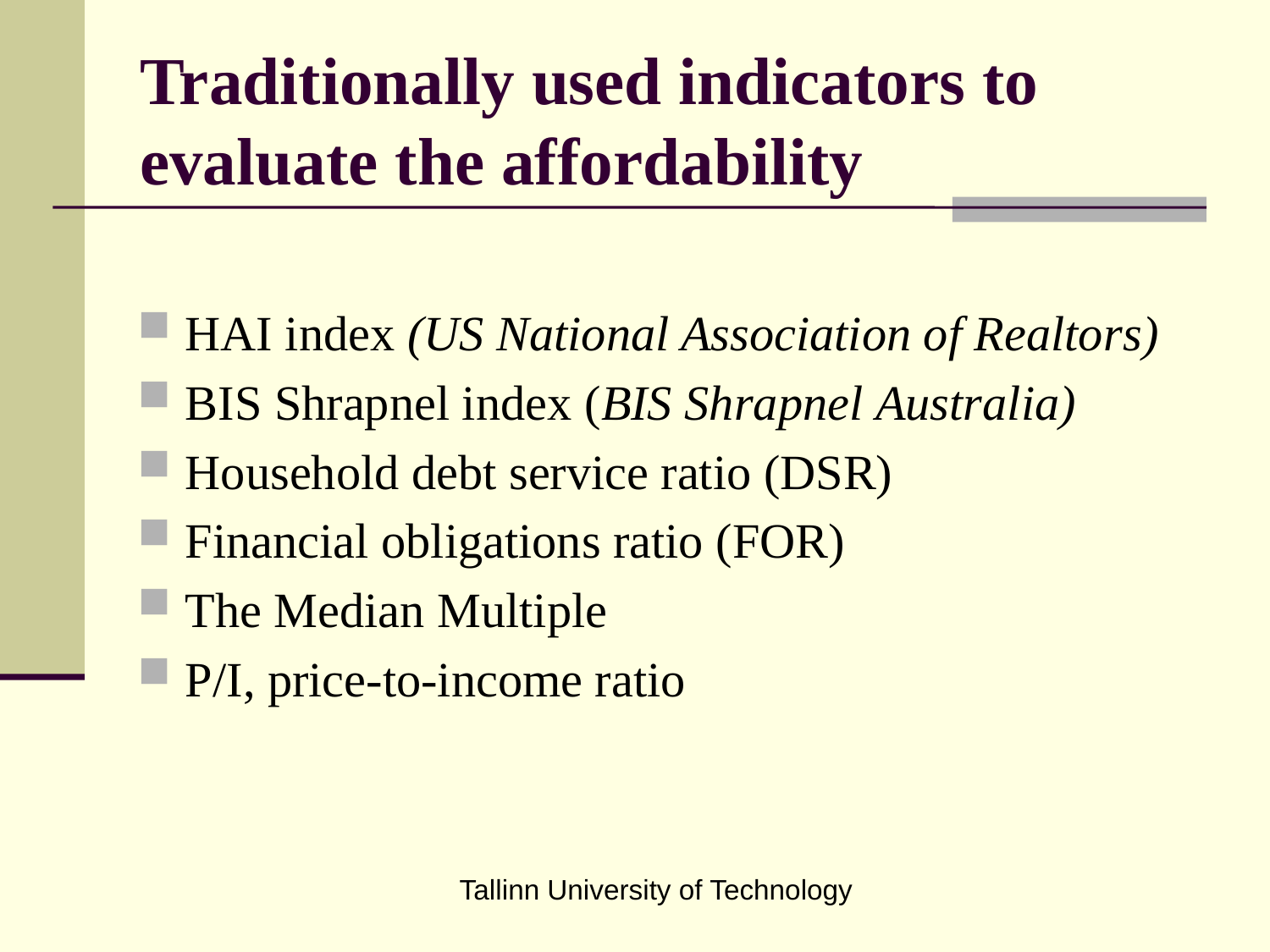

# Traditionally used indicators to evaluate the affordability

HAI index (US National Association of Realtors)
BIS Shrapnel index (BIS Shrapnel Australia)
Household debt service ratio (DSR)
Financial obligations ratio (FOR)
The Median Multiple
P/I, price-to-income ratio
Tallinn University of Technology